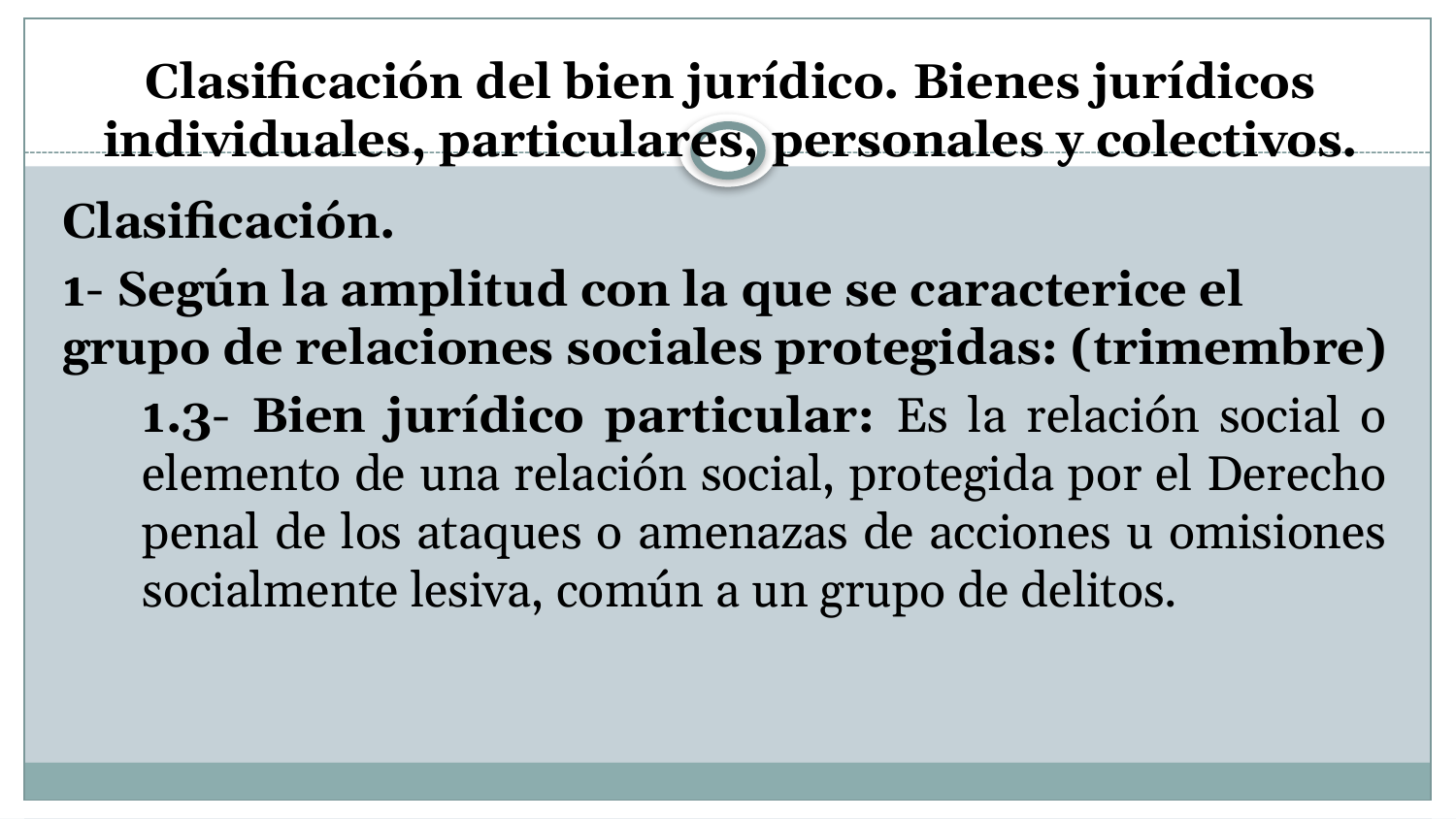

# Clasificación del bien jurídico. Bienes jurídicos individuales, particulares, personales y colectivos.
Clasificación.
1- Según la amplitud con la que se caracterice el grupo de relaciones sociales protegidas: (trimembre)
1.3- Bien jurídico particular: Es la relación social o elemento de una relación social, protegida por el Derecho penal de los ataques o amenazas de acciones u omisiones socialmente lesiva, común a un grupo de delitos.